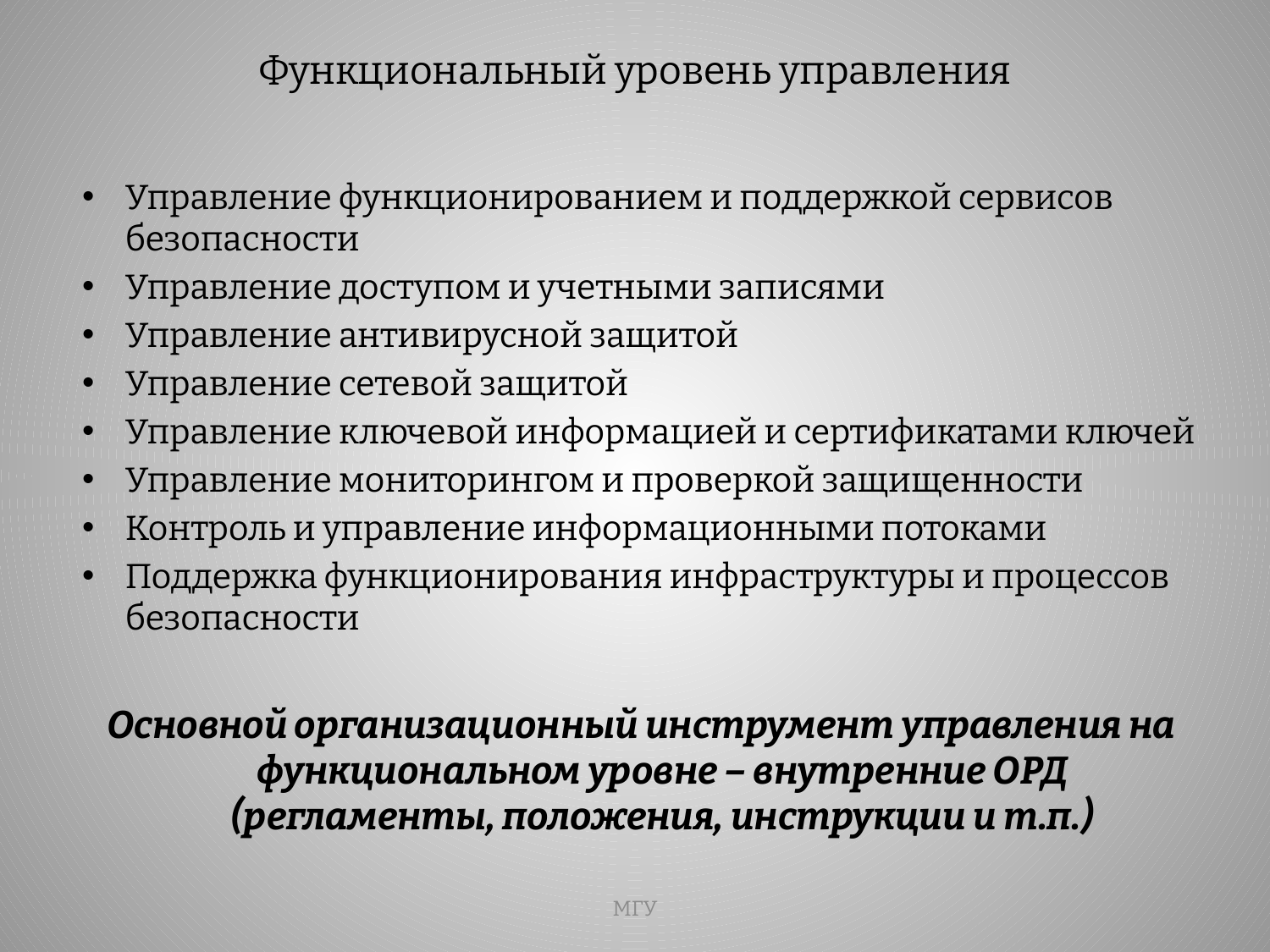

# Функциональный уровень управления
Управление функционированием и поддержкой сервисов безопасности
Управление доступом и учетными записями
Управление антивирусной защитой
Управление сетевой защитой
Управление ключевой информацией и сертификатами ключей
Управление мониторингом и проверкой защищенности
Контроль и управление информационными потоками
Поддержка функционирования инфраструктуры и процессов безопасности

Основной организационный инструмент управления на функциональном уровне – внутренние ОРД (регламенты, положения, инструкции и т.п.)

МГУ